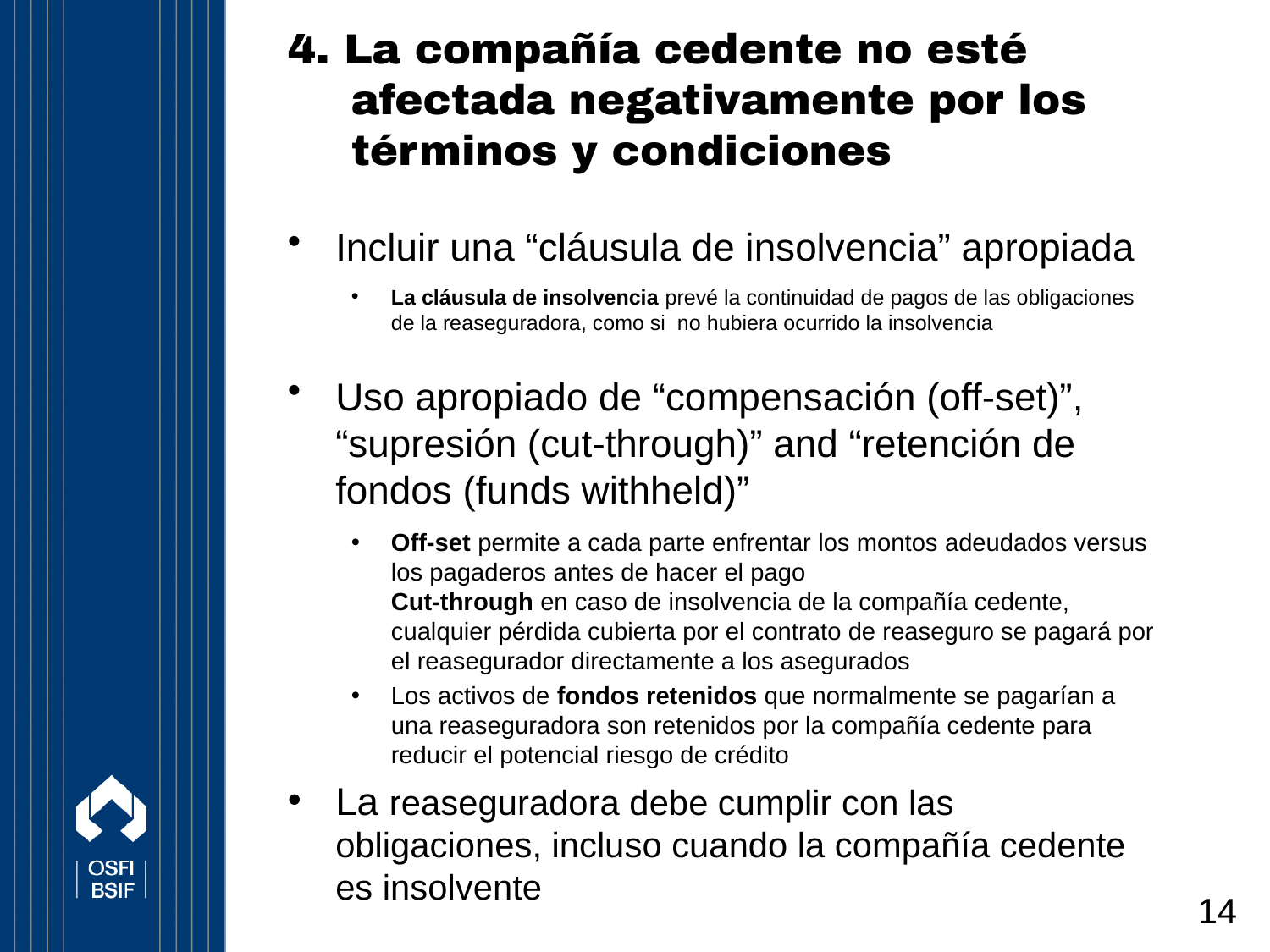

# 4. La compañía cedente no esté afectada negativamente por los términos y condiciones
Incluir una “cláusula de insolvencia” apropiada
La cláusula de insolvencia prevé la continuidad de pagos de las obligaciones de la reaseguradora, como si  no hubiera ocurrido la insolvencia

Uso apropiado de “compensación (off-set)”, “supresión (cut-through)” and “retención de fondos (funds withheld)”
Off-set permite a cada parte enfrentar los montos adeudados versus los pagaderos antes de hacer el pago
Cut-through en caso de insolvencia de la compañía cedente, cualquier pérdida cubierta por el contrato de reaseguro se pagará por el reasegurador directamente a los asegurados
Los activos de fondos retenidos que normalmente se pagarían a una reaseguradora son retenidos por la compañía cedente para reducir el potencial riesgo de crédito
La reaseguradora debe cumplir con las obligaciones, incluso cuando la compañía cedente es insolvente